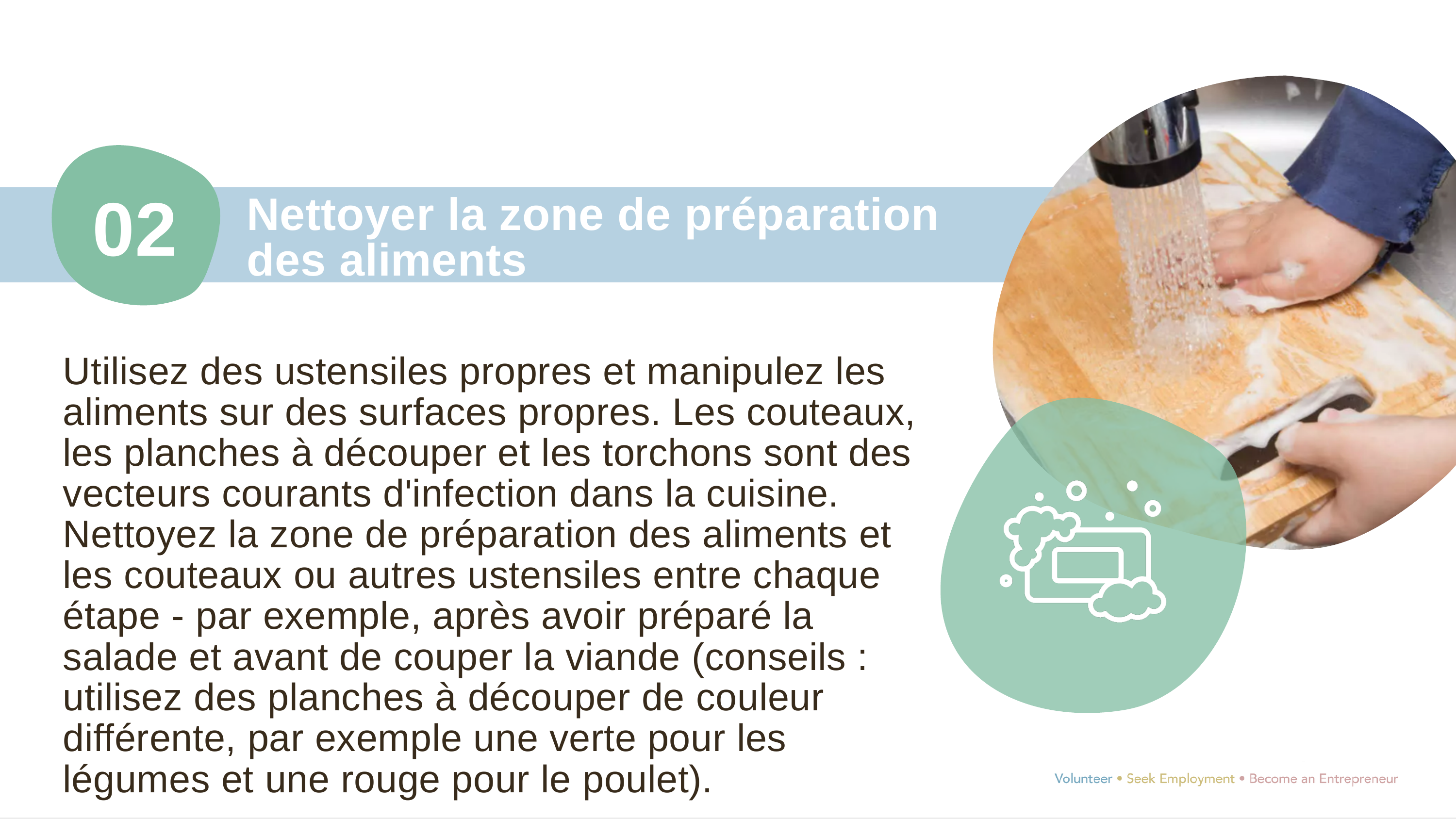

02
Nettoyer la zone de préparation des aliments

Utilisez des ustensiles propres et manipulez les aliments sur des surfaces propres. Les couteaux, les planches à découper et les torchons sont des vecteurs courants d'infection dans la cuisine.
Nettoyez la zone de préparation des aliments et les couteaux ou autres ustensiles entre chaque étape - par exemple, après avoir préparé la salade et avant de couper la viande (conseils : utilisez des planches à découper de couleur différente, par exemple une verte pour les légumes et une rouge pour le poulet).